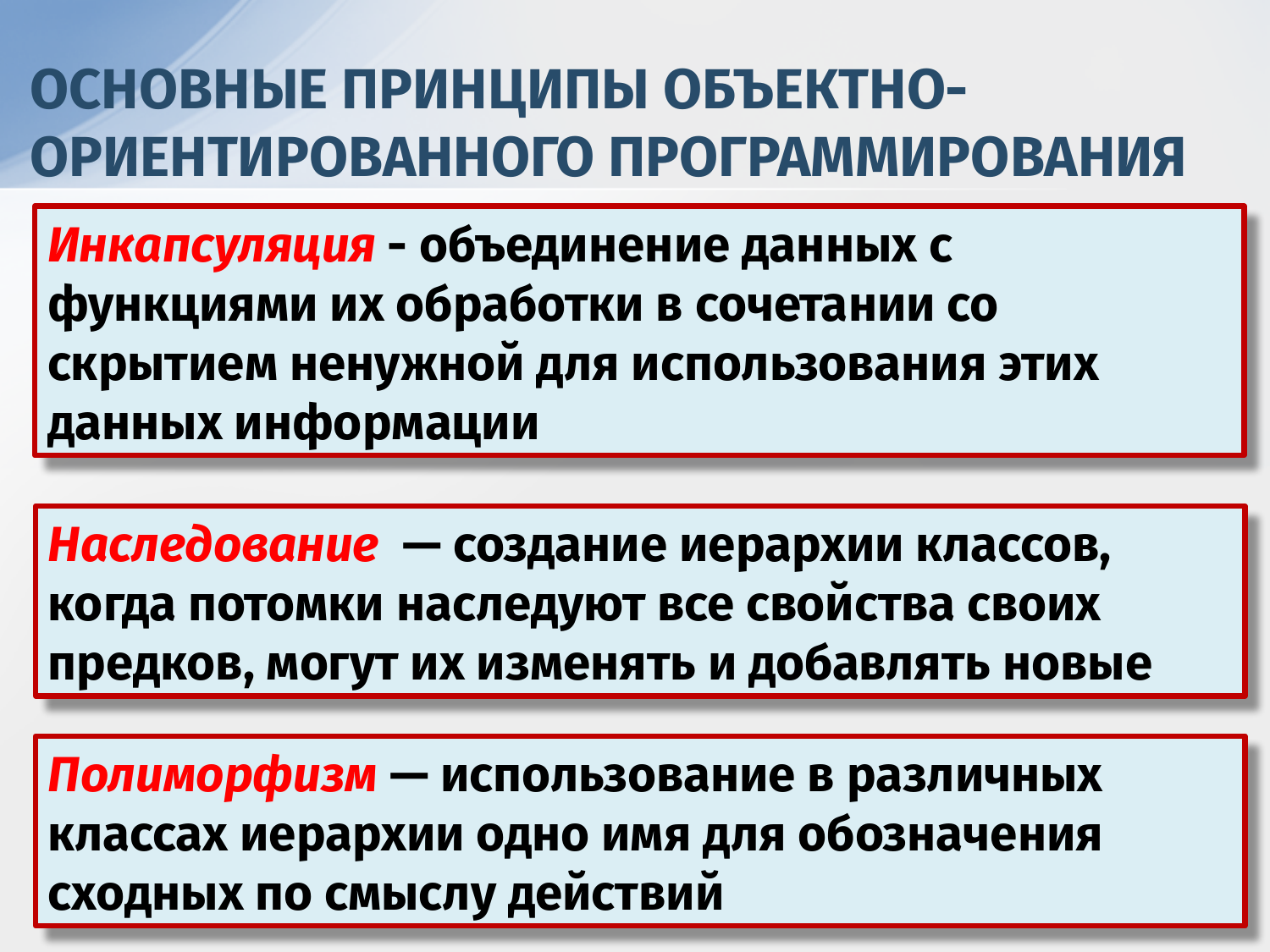

ОСНОВНЫЕ ПРИНЦИПЫ ОБЪЕКТНО-ОРИЕНТИРОВАННОГО ПРОГРАММИРОВАНИЯ
Инкапсуляция - объединение данных с функциями их обработки в сочетании со скрытием ненужной для использования этих данных информации
Наследование  — создание иерархии классов, когда потомки наследуют все свойства своих предков, могут их изменять и добавлять новые
Полиморфизм — использование в различных классах иерархии одно имя для обозначения сходных по смыслу действий